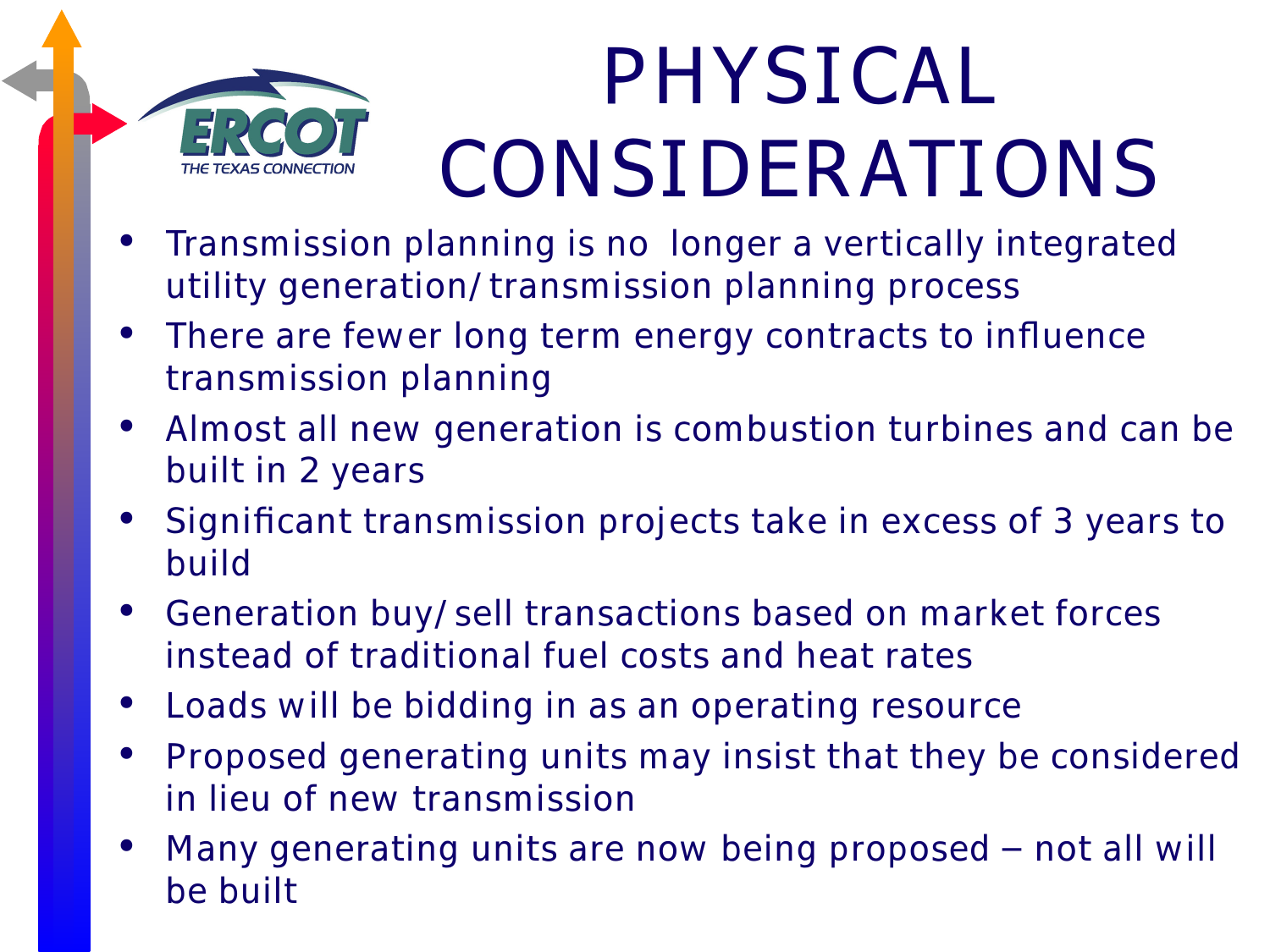

# PHYSICAL CONSIDERATIONS
Transmission planning is no  longer a vertically integrated utility generation/transmission planning process
There are fewer long term energy contracts to influence transmission planning
Almost all new generation is combustion turbines and can be built in 2 years
Significant transmission projects take in excess of 3 years to build
Generation buy/sell transactions based on market forces instead of traditional fuel costs and heat rates
Loads will be bidding in as an operating resource
Proposed generating units may insist that they be considered in lieu of new transmission
Many generating units are now being proposed – not all will be built